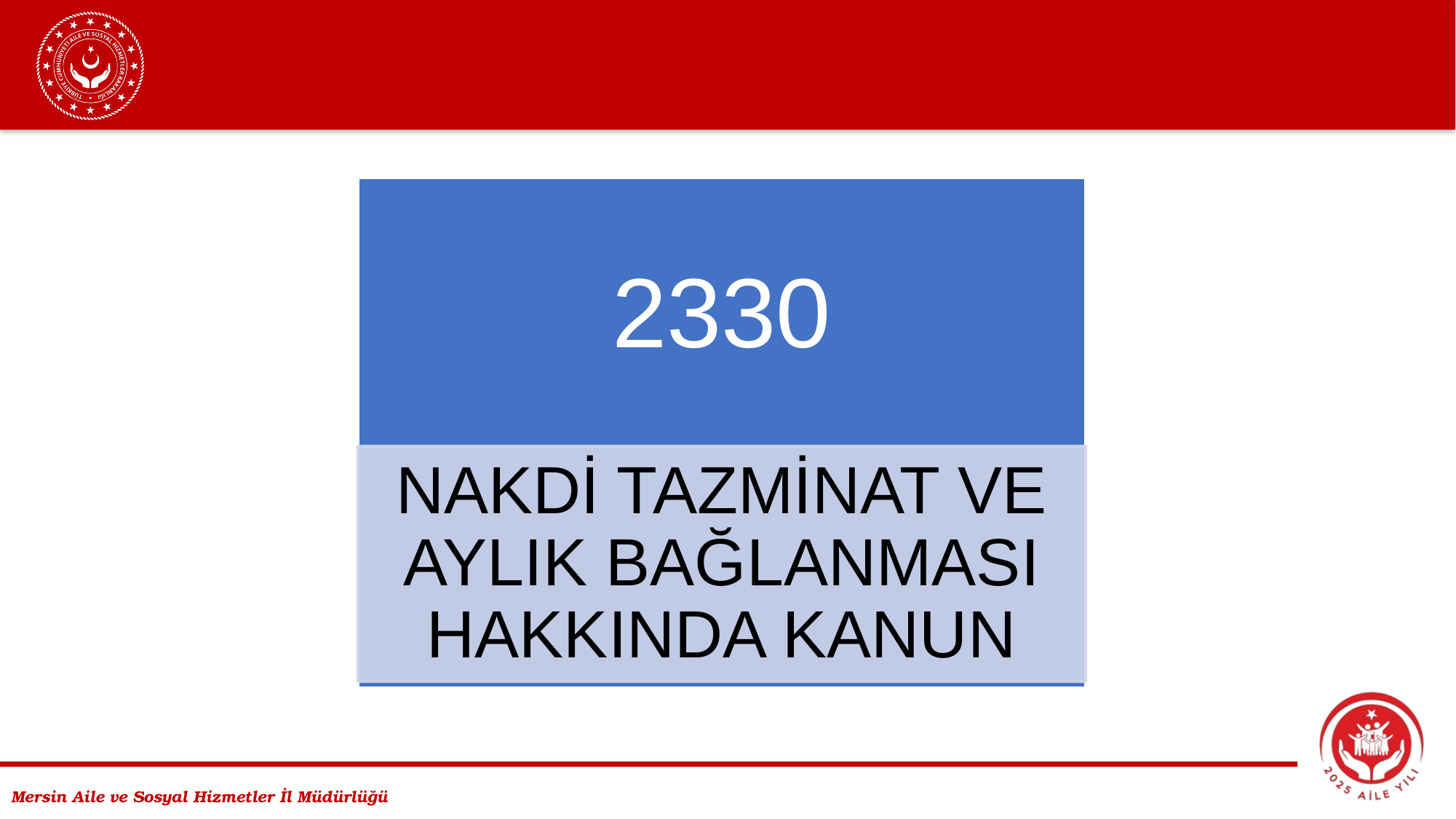

2330
NAKDİ TAZMİNAT VE AYLIK BAĞLANMASI HAKKINDA KANUN